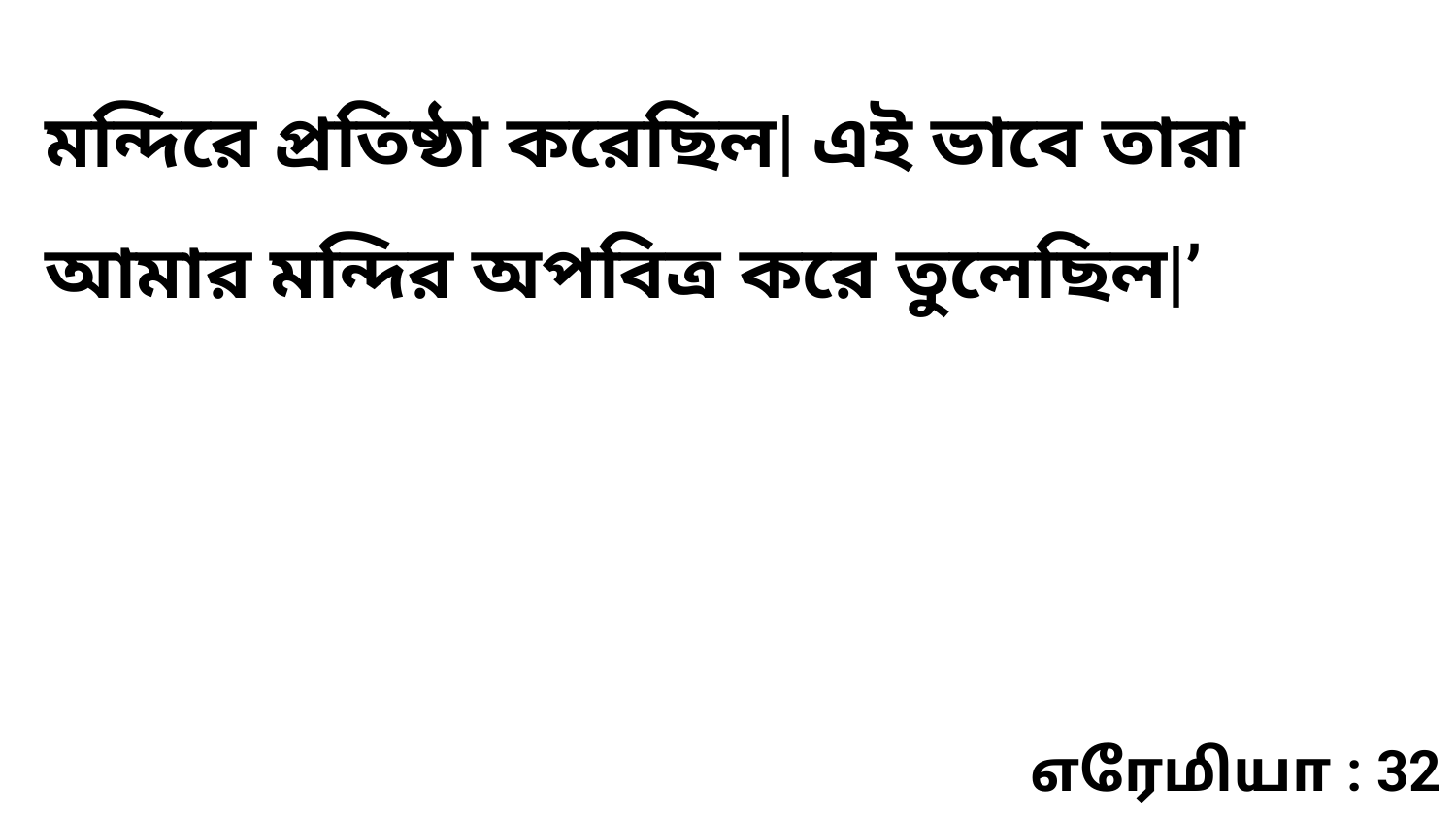

মন্দিরে প্রতিষ্ঠা করেছিল| এই ভাবে তারা আমার মন্দির অপবিত্র করে তুলেছিল|’
எரேமியா : 32